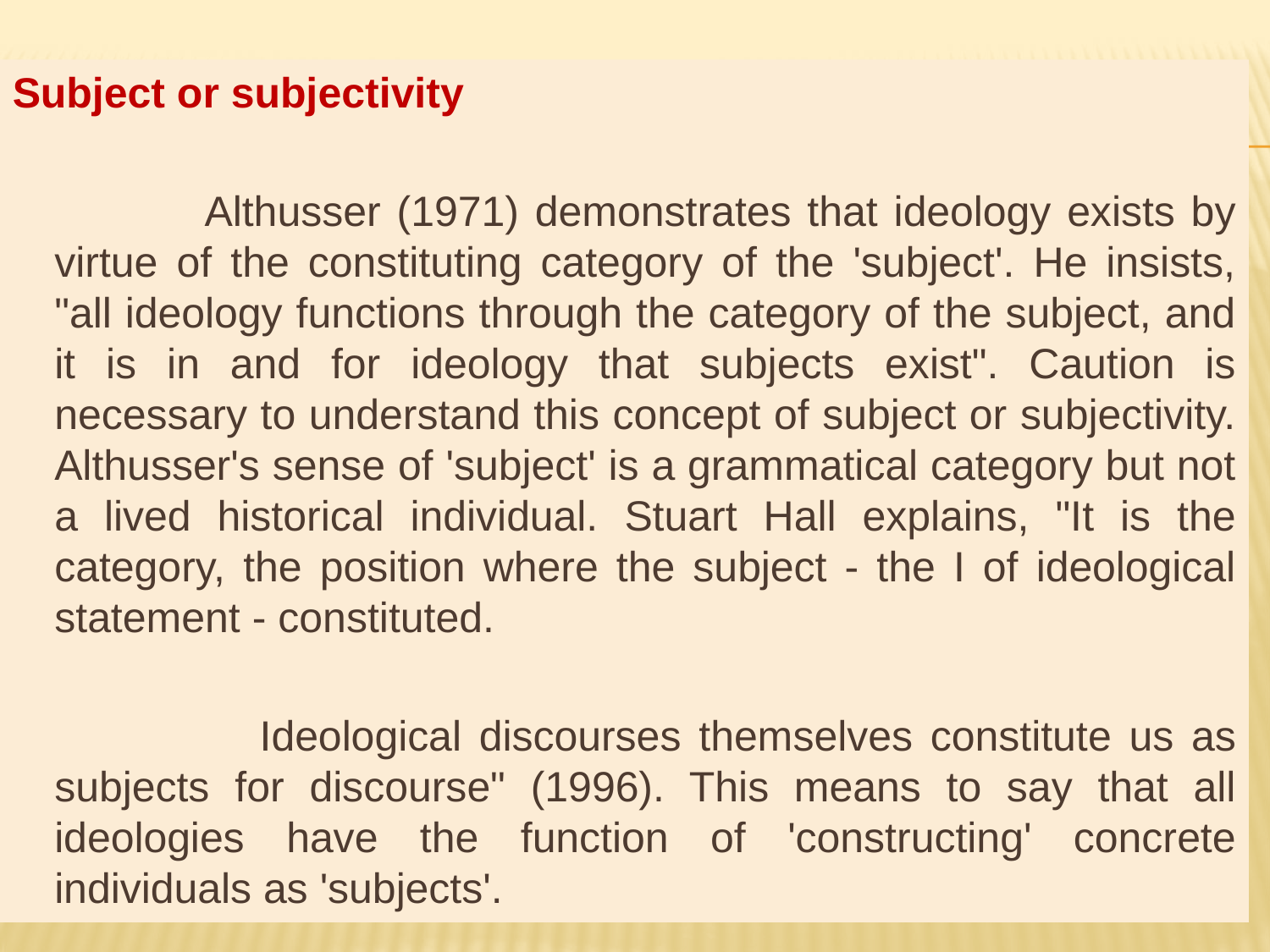

Subject or subjectivity

            Althusser (1971) demonstrates that ideology exists by virtue of the constituting category of the 'subject'. He insists, "all ideology functions through the category of the subject, and it is in and for ideology that subjects exist". Caution is necessary to understand this concept of subject or subjectivity. Althusser's sense of 'subject' is a grammatical category but not a lived historical individual. Stuart Hall explains, "It is the category, the position where the subject - the I of ideological statement - constituted.

              Ideological discourses themselves constitute us as subjects for discourse" (1996). This means to say that all ideologies have the function of 'constructing' concrete individuals as 'subjects'.